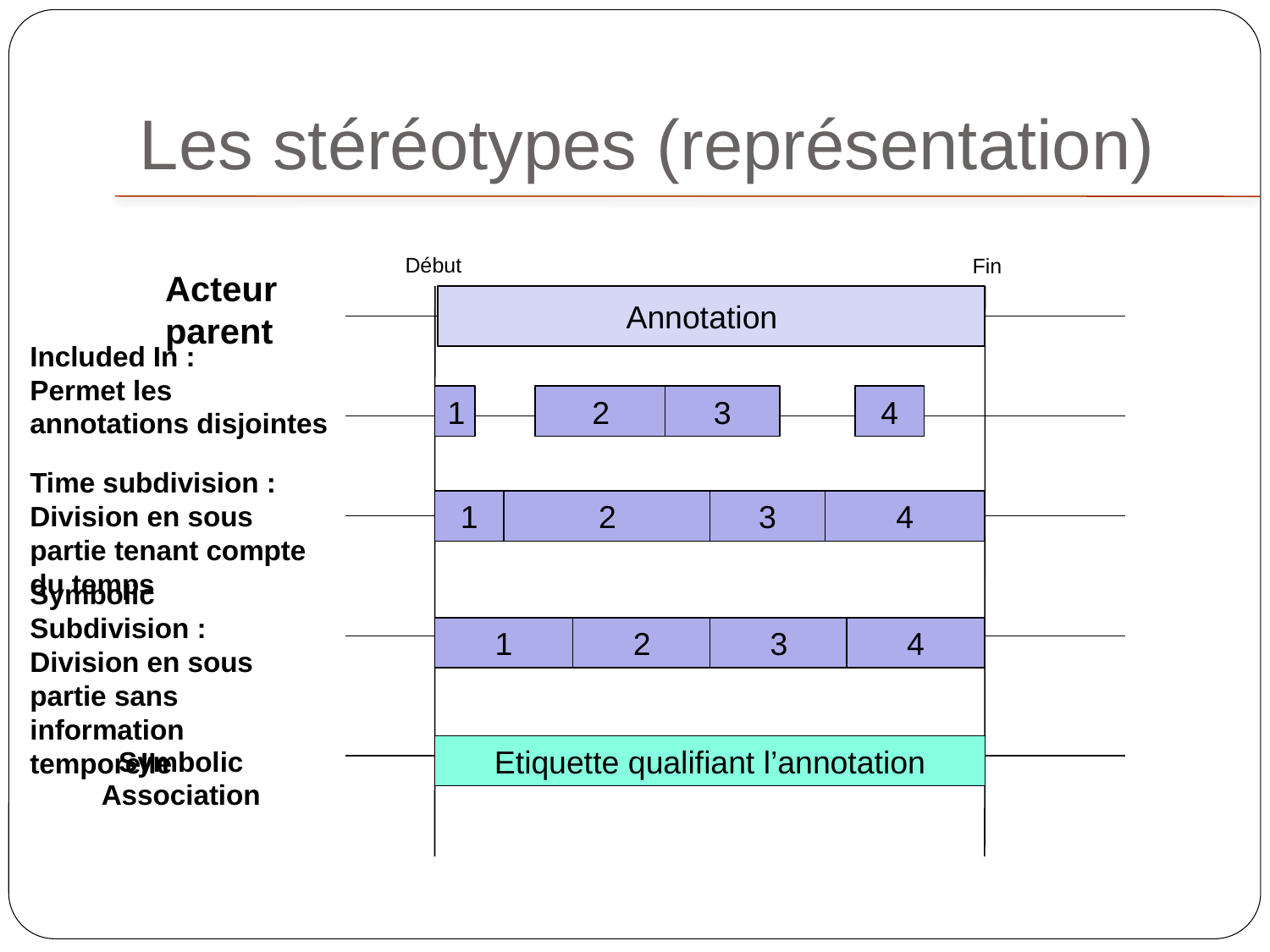

Les stéréotypes (représentation)
Début
Fin
Acteur parent

Annotation
Included In :
Permet les annotations disjointes
1
2
3
4
Time subdivision :
Division en sous partie tenant compte du temps
1
2
3
4
Symbolic Subdivision :
Division en sous partie sans information temporelle
1
2
3
4
Etiquette qualifiant l’annotation
Symbolic Association